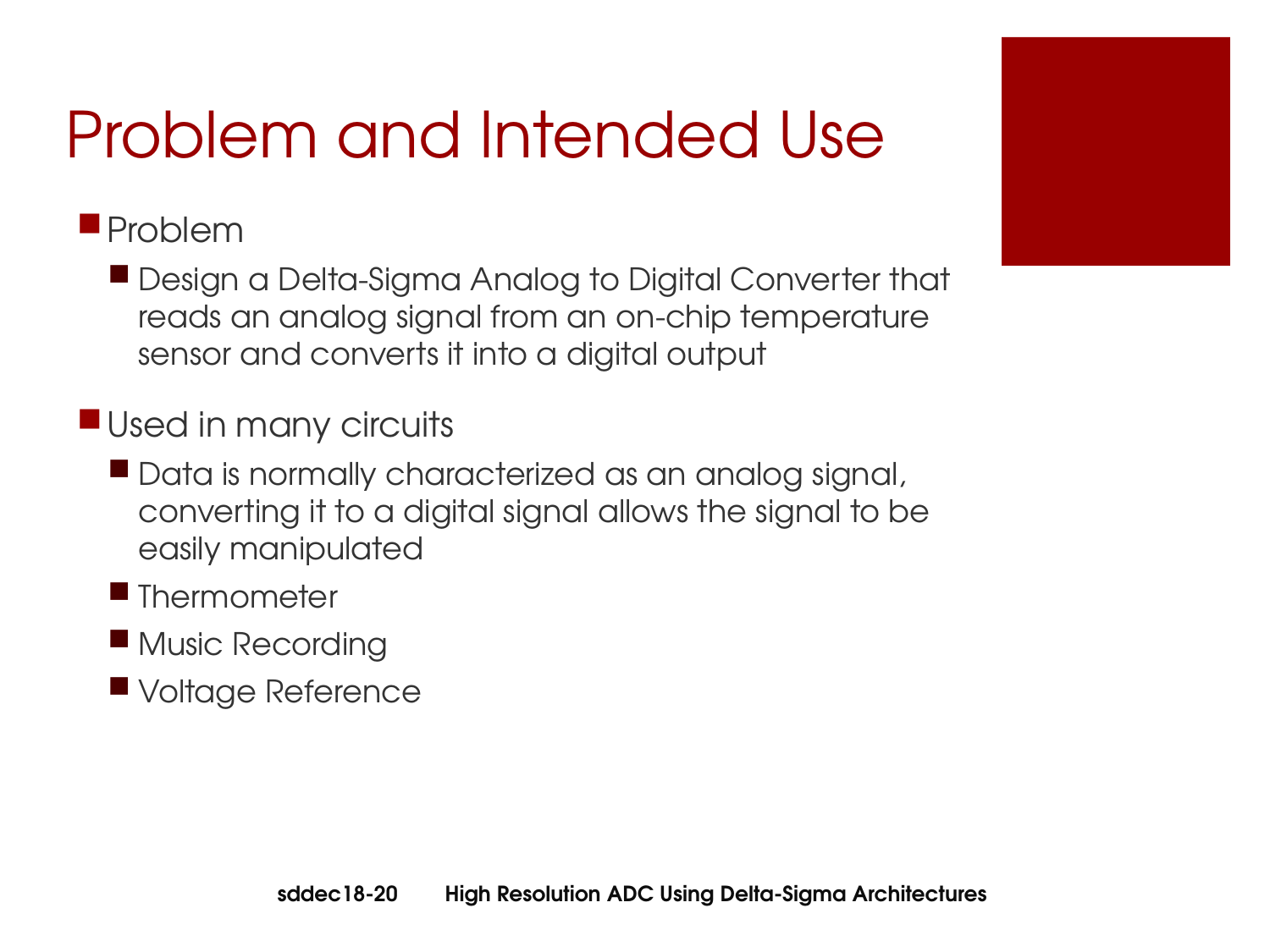

# Problem and Intended Use
Problem
Design a Delta-Sigma Analog to Digital Converter that reads an analog signal from an on-chip temperature sensor and converts it into a digital output
Used in many circuits
Data is normally characterized as an analog signal, converting it to a digital signal allows the signal to be easily manipulated
Thermometer
Music Recording
Voltage Reference
sddec18-20        High Resolution ADC Using Delta-Sigma Architectures